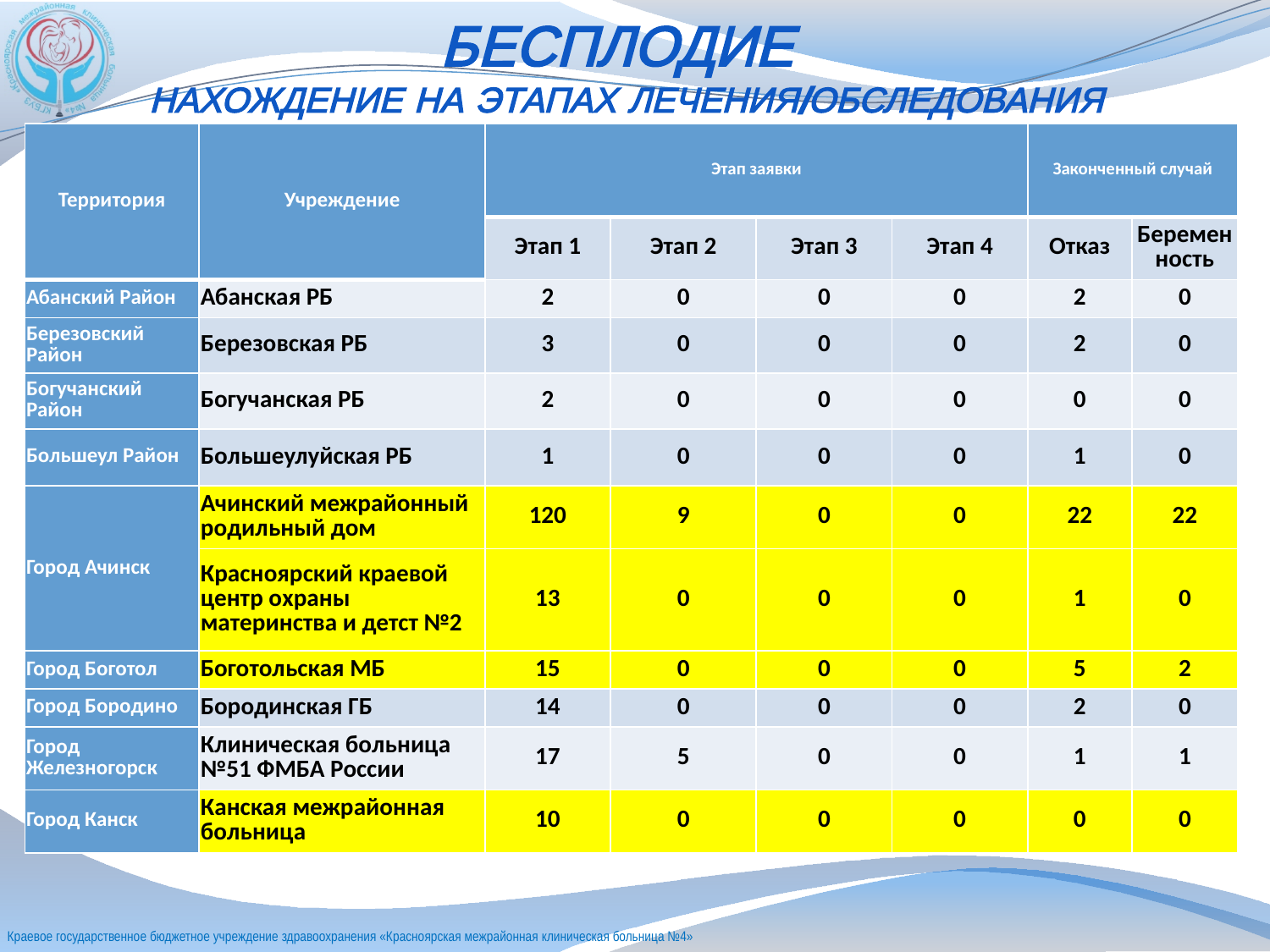

# БЕСПЛОДИЕ НАХОЖДЕНИЕ НА ЭТАПАХ ЛЕЧЕНИЯ/ОБСЛЕДОВАНИЯ
| Территория | Учреждение | Этап заявки |  |  |  | Законченный случай |  |
| --- | --- | --- | --- | --- | --- | --- | --- |
|  |  | Этап 1 | Этап 2 | Этап 3 | Этап 4 | Отказ | Беременность |
| Абанский Район | Абанская РБ | 2 | 0 | 0 | 0 | 2 | 0 |
| Березовский Район | Березовская РБ | 3 | 0 | 0 | 0 | 2 | 0 |
| Богучанский Район | Богучанская РБ | 2 | 0 | 0 | 0 | 0 | 0 |
| Большеул Район | Большеулуйская РБ | 1 | 0 | 0 | 0 | 1 | 0 |
| Город Ачинск | Ачинский межрайонный родильный дом | 120 | 9 | 0 | 0 | 22 | 22 |
|  | Красноярский краевой центр охраны материнства и детст №2 | 13 | 0 | 0 | 0 | 1 | 0 |
| Город Боготол | Боготольская МБ | 15 | 0 | 0 | 0 | 5 | 2 |
| Город Бородино | Бородинская ГБ | 14 | 0 | 0 | 0 | 2 | 0 |
| Город Железногорск | Клиническая больница №51 ФМБА России | 17 | 5 | 0 | 0 | 1 | 1 |
| Город Канск | Канская межрайонная больница | 10 | 0 | 0 | 0 | 0 | 0 |